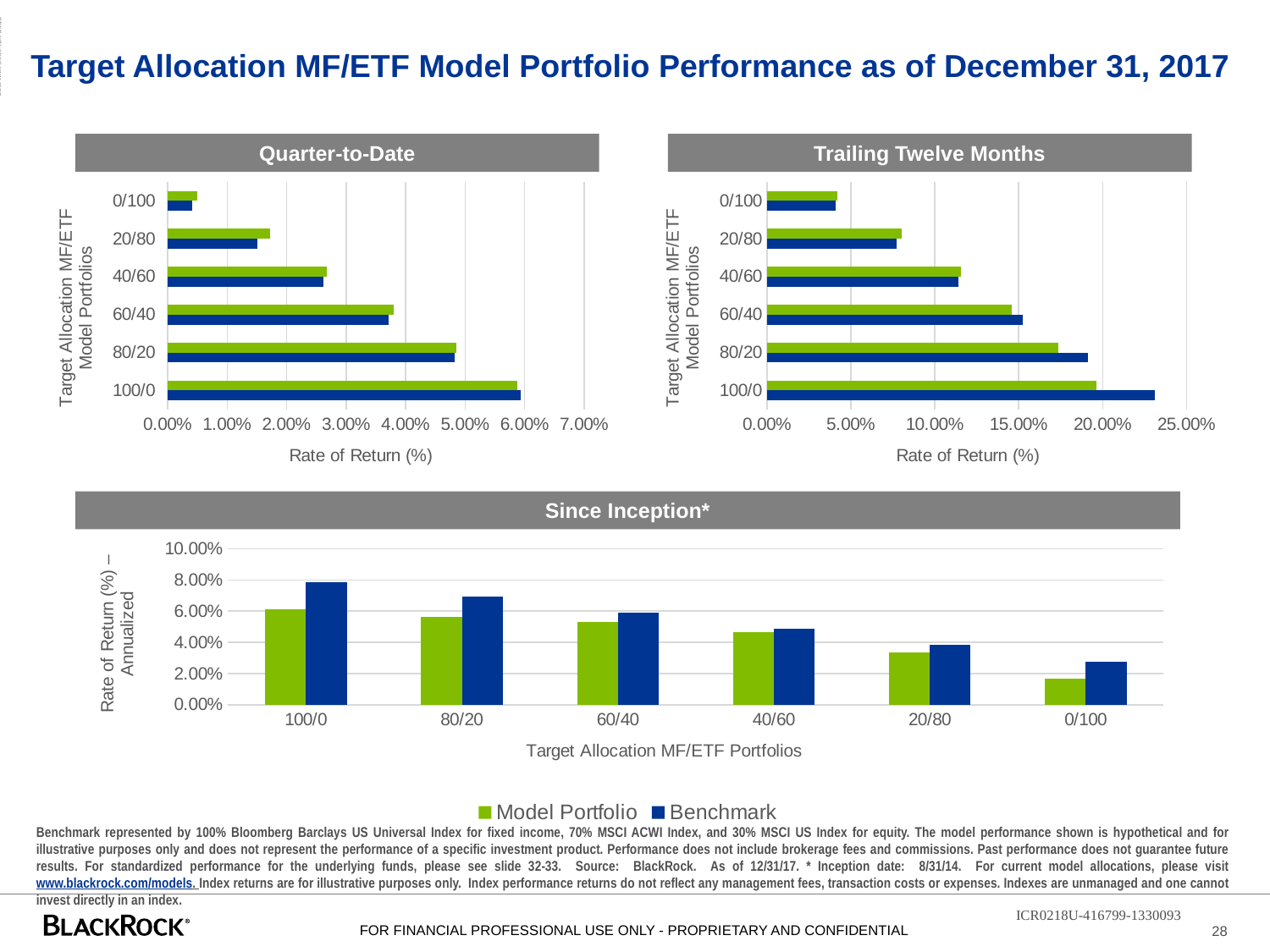

ADMASTER-STAMP!ICR0218U-416799-1330093
# Target Allocation MF/ETF Model Portfolio Performance as of December 31, 2017
Quarter-to-Date
Trailing Twelve Months

### Chart

| Category | Benchmark | Portfolio |
|---|---|---|
| 100/0 | 0.0593 | 0.0587 |
| 80/20 | 0.0483 | 0.0485 |
| 60/40 | 0.0372 | 0.038 |
| 40/60 | 0.0262 | 0.0267 |
| 20/80 | 0.0151 | 0.0172 |
| 0/100 | 0.0041 | 0.005 |

### Chart

| Category | Benchmark | Portfolio |
|---|---|---|
| 100/0 | 0.2313 | 0.1961 |
| 80/20 | 0.1914 | 0.1735 |
| 60/40 | 0.1524 | 0.1459 |
| 40/60 | 0.1143 | 0.1157 |
| 20/80 | 0.0771 | 0.0802 |
| 0/100 | 0.0409 | 0.0421 |
Since Inception*

### Chart

| Category | Model Portfolio | Benchmark |
|---|---|---|
| 100/0 | 0.0612 | 0.0788 |
| 80/20 | 0.0566 | 0.0691 |
| 60/40 | 0.053 | 0.0591 |
| 40/60 | 0.0465 | 0.0488 |
| 20/80 | 0.0337 | 0.0384 |
| 0/100 | 0.0169 | 0.0277 |
Benchmark represented by 100% Bloomberg Barclays US Universal Index for fixed income, 70% MSCI ACWI Index, and 30% MSCI US Index for equity. The model performance shown is hypothetical and for illustrative purposes only and does not represent the performance of a specific investment product. Performance does not include brokerage fees and commissions. Past performance does not guarantee future results. For standardized performance for the underlying funds, please see slide 32-33.  Source:  BlackRock.  As of 12/31/17. * Inception date:  8/31/14.  For current model allocations, please visit www.blackrock.com/models. Index returns are for illustrative purposes only.  Index performance returns do not reflect any management fees, transaction costs or expenses. Indexes are unmanaged and one cannot invest directly in an index.
ICR0218U-416799-1330093
28
FOR FINANCIAL PROFESSIONAL USE ONLY - PROPRIETARY AND CONFIDENTIAL